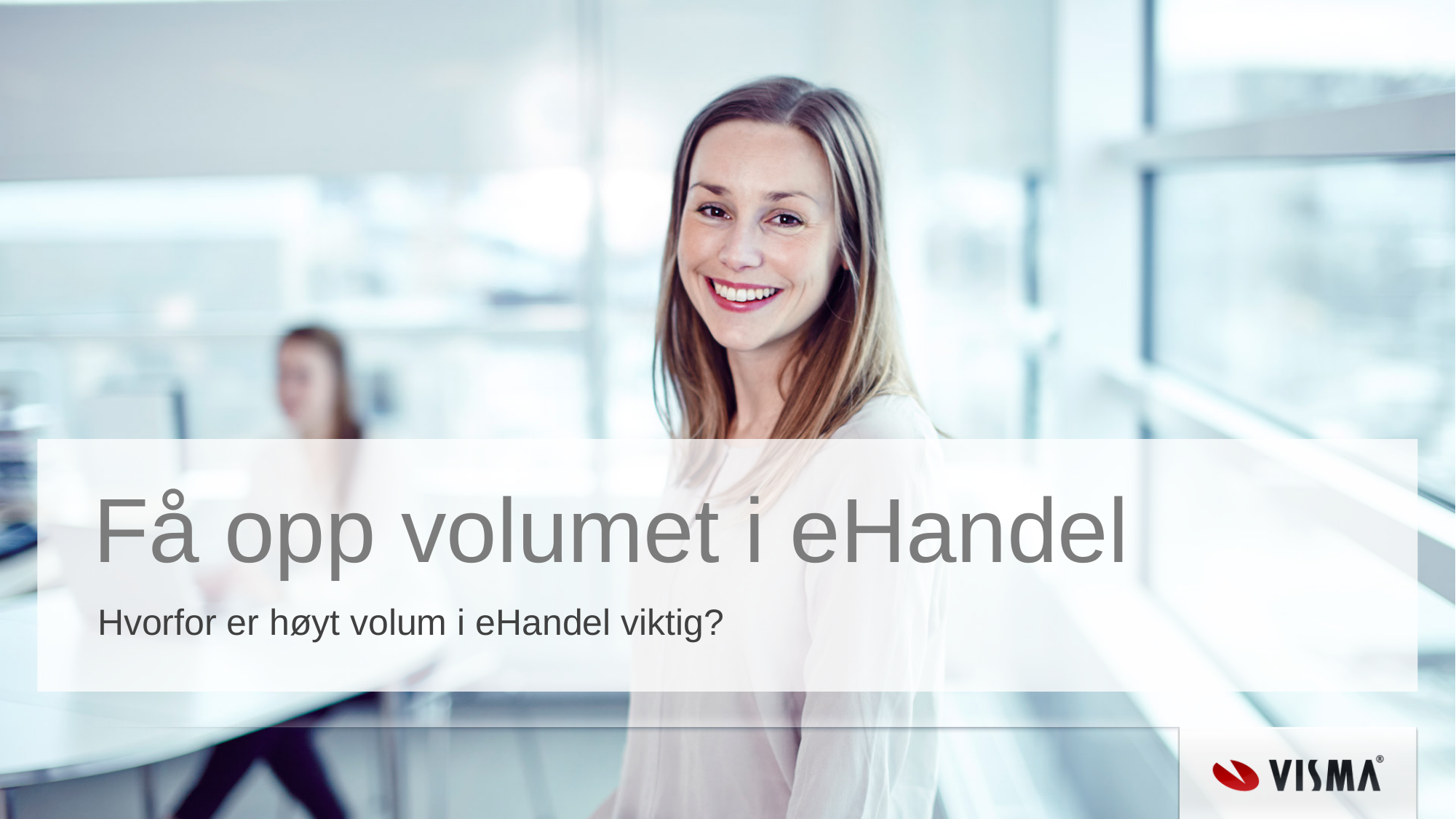

# Få opp volumet i eHandel
Hvorfor er høyt volum i eHandel viktig?